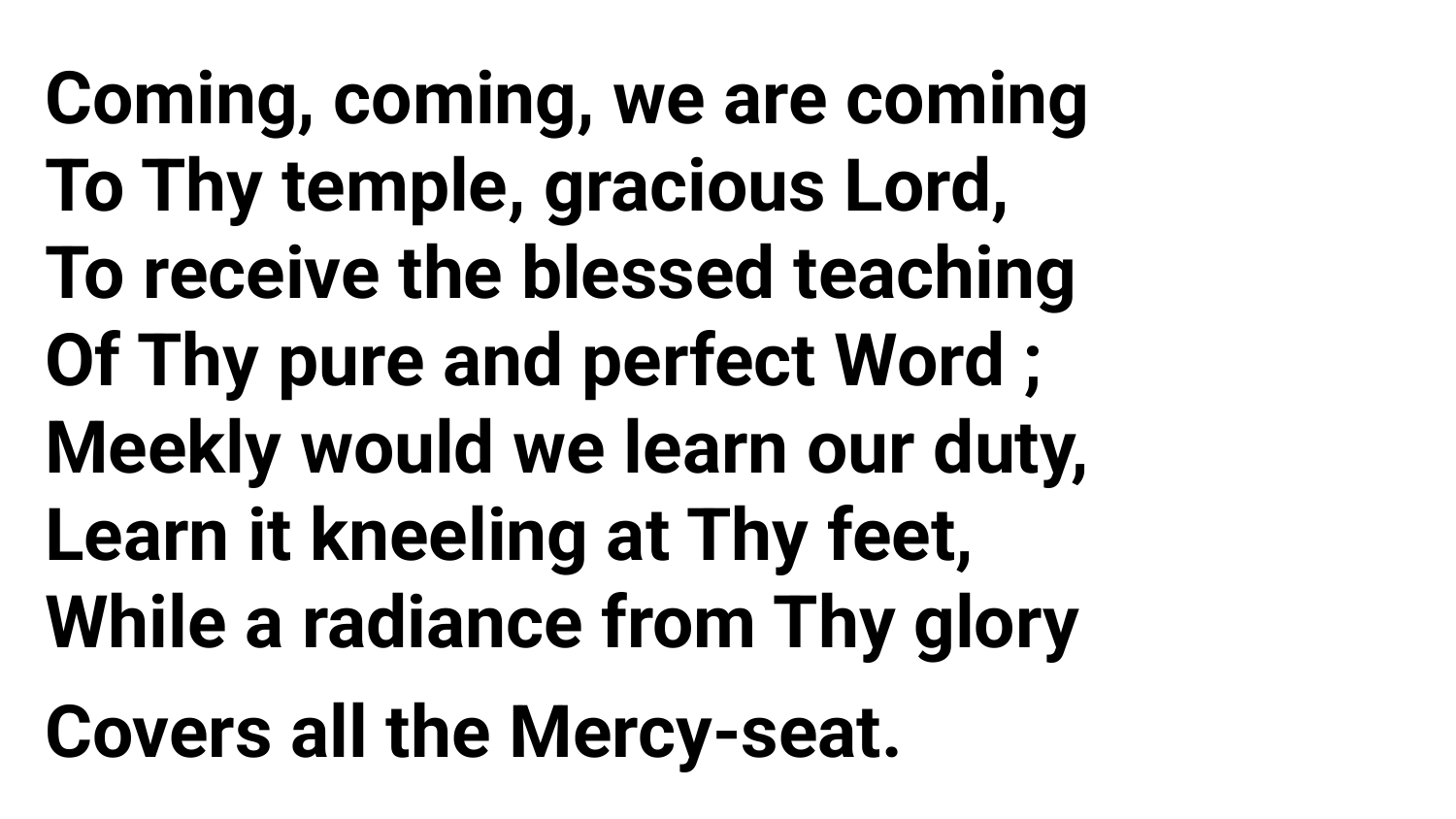

Coming, coming, we are coming
To Thy temple, gracious Lord,
To receive the blessed teaching
Of Thy pure and perfect Word ;
Meekly would we learn our duty,
Learn it kneeling at Thy feet,
While a radiance from Thy glory
Covers all the Mercy-seat.